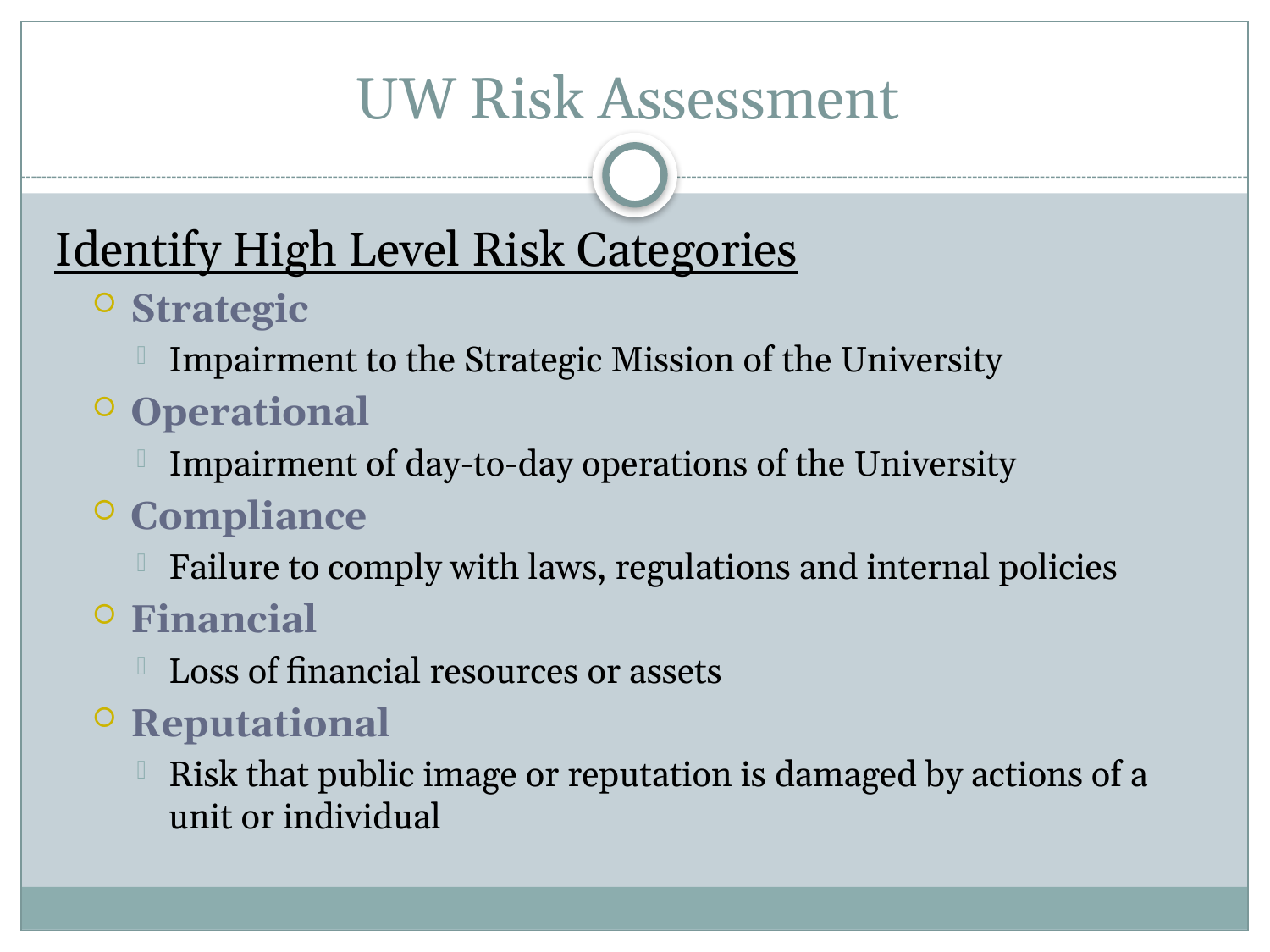

# UW Risk Assessment
Identify High Level Risk Categories
Strategic
Impairment to the Strategic Mission of the University
Operational
Impairment of day-to-day operations of the University
Compliance
Failure to comply with laws, regulations and internal policies
Financial
Loss of financial resources or assets
Reputational
Risk that public image or reputation is damaged by actions of a unit or individual